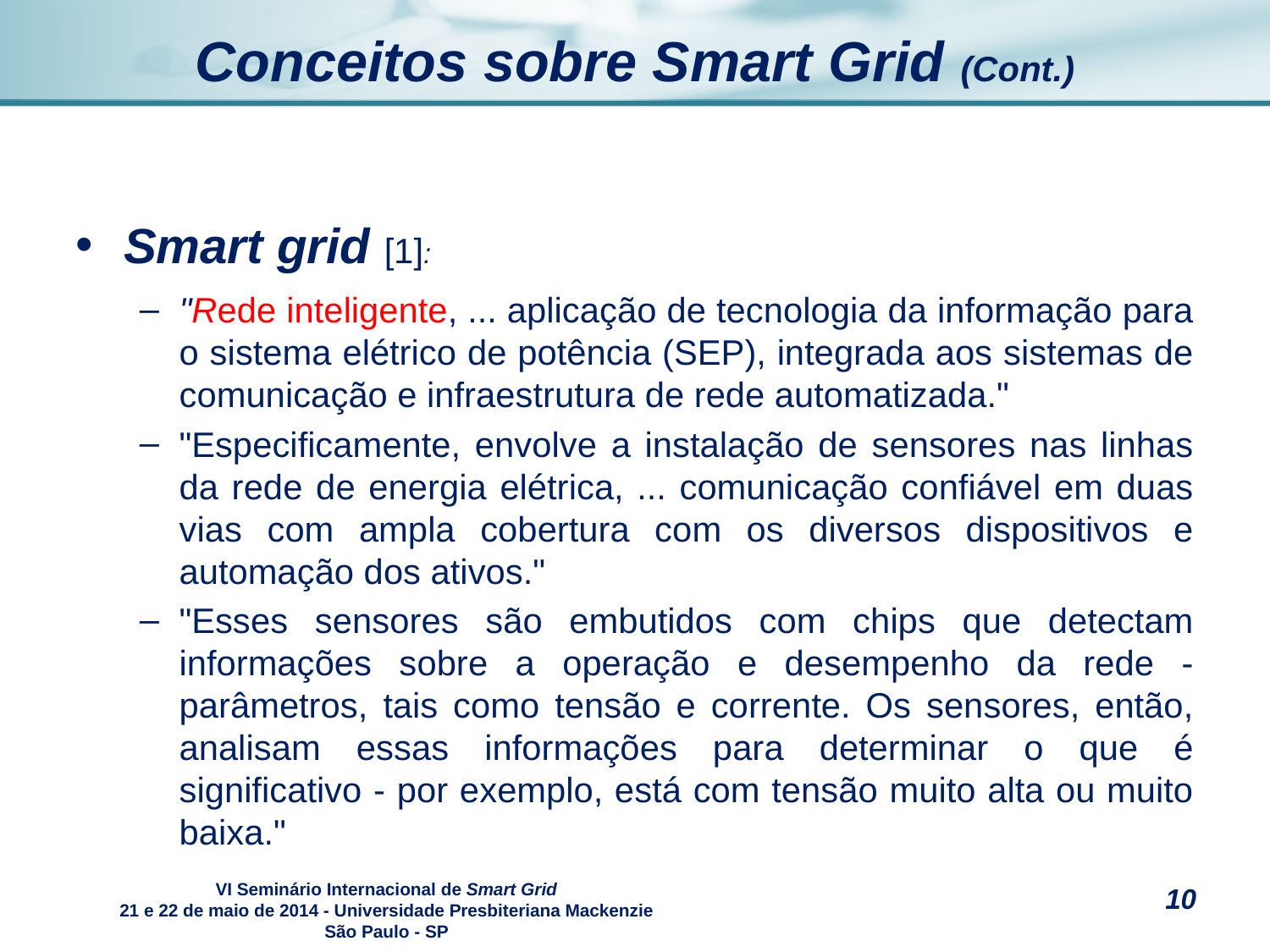

# Conceitos sobre Smart Grid (Cont.)
Smart grid [1]:
"Rede inteligente, ... aplicação de tecnologia da informação para o sistema elétrico de potência (SEP), integrada aos sistemas de comunicação e infraestrutura de rede automatizada."
"Especificamente, envolve a instalação de sensores nas linhas da rede de energia elétrica, ... comunicação confiável em duas vias com ampla cobertura com os diversos dispositivos e automação dos ativos."
"Esses sensores são embutidos com chips que detectam informações sobre a operação e desempenho da rede - parâmetros, tais como tensão e corrente. Os sensores, então, analisam essas informações para determinar o que é significativo - por exemplo, está com tensão muito alta ou muito baixa."
10